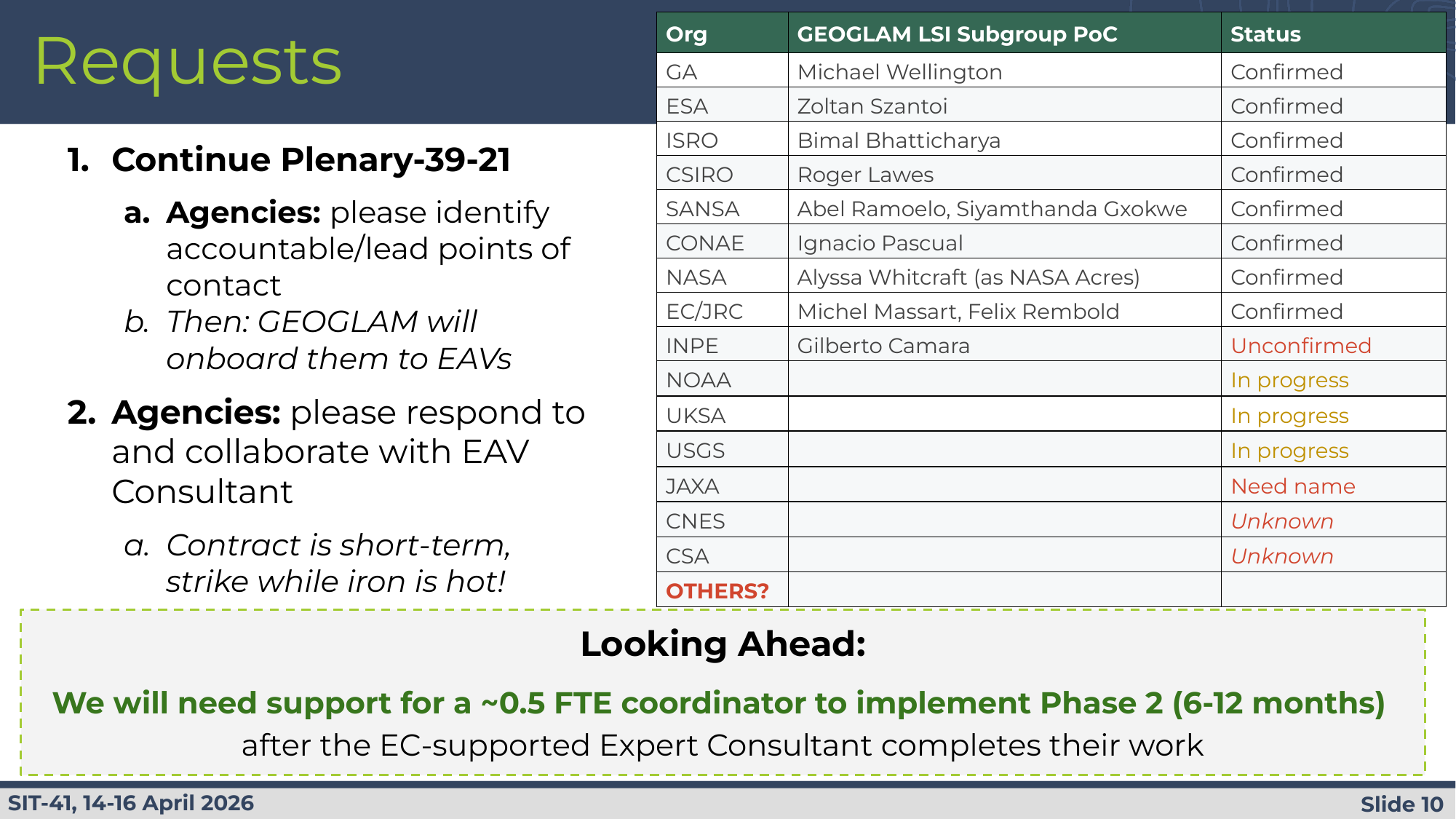

| Org | GEOGLAM LSI Subgroup PoC | Status |
| --- | --- | --- |
| GA | Michael Wellington | Confirmed |
| ESA | Zoltan Szantoi | Confirmed |
| ISRO | Bimal Bhatticharya | Confirmed |
| CSIRO | Roger Lawes | Confirmed |
| SANSA | Abel Ramoelo, Siyamthanda Gxokwe | Confirmed |
| CONAE | Ignacio Pascual | Confirmed |
| NASA | Alyssa Whitcraft (as NASA Acres) | Confirmed |
| EC/JRC | Michel Massart, Felix Rembold | Confirmed |
| INPE | Gilberto Camara | Unconfirmed |
| NOAA |  | In progress |
| UKSA |  | In progress |
| USGS |  | In progress |
| JAXA |  | Need name |
| CNES |  | Unknown |
| CSA |  | Unknown |
| OTHERS? |  |  |
# Requests
Continue Plenary-39-21
Agencies: please identify accountable/lead points of contact
Then: GEOGLAM will onboard them to EAVs
Agencies: please respond to and collaborate with EAV Consultant
Contract is short-term, strike while iron is hot!
Looking Ahead:
We will need support for a ~0.5 FTE coordinator to implement Phase 2 (6-12 months)
after the EC-supported Expert Consultant completes their work